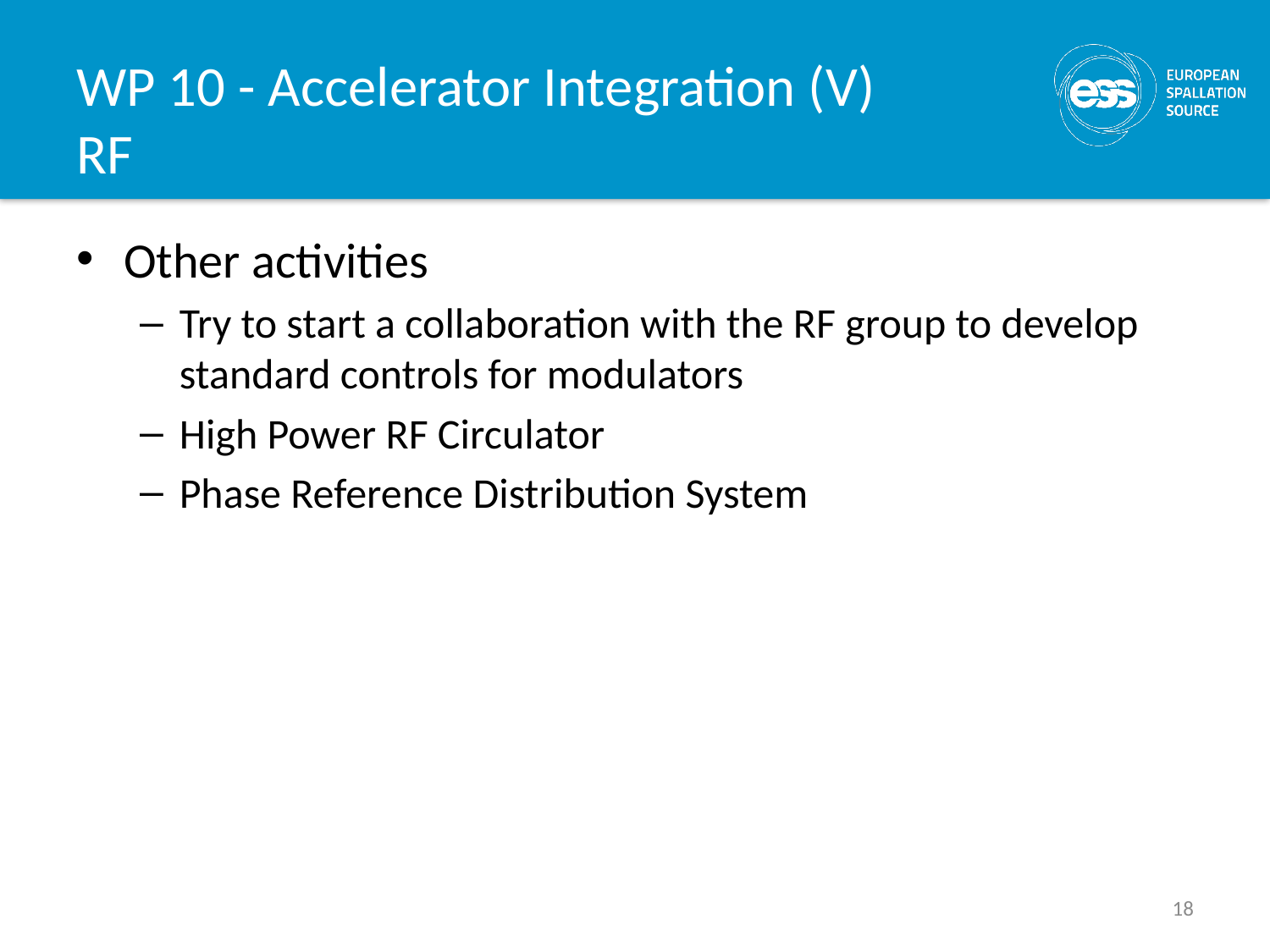

# WP 10 - Accelerator Integration (V) RF
Other activities
Try to start a collaboration with the RF group to develop standard controls for modulators
High Power RF Circulator
Phase Reference Distribution System
18